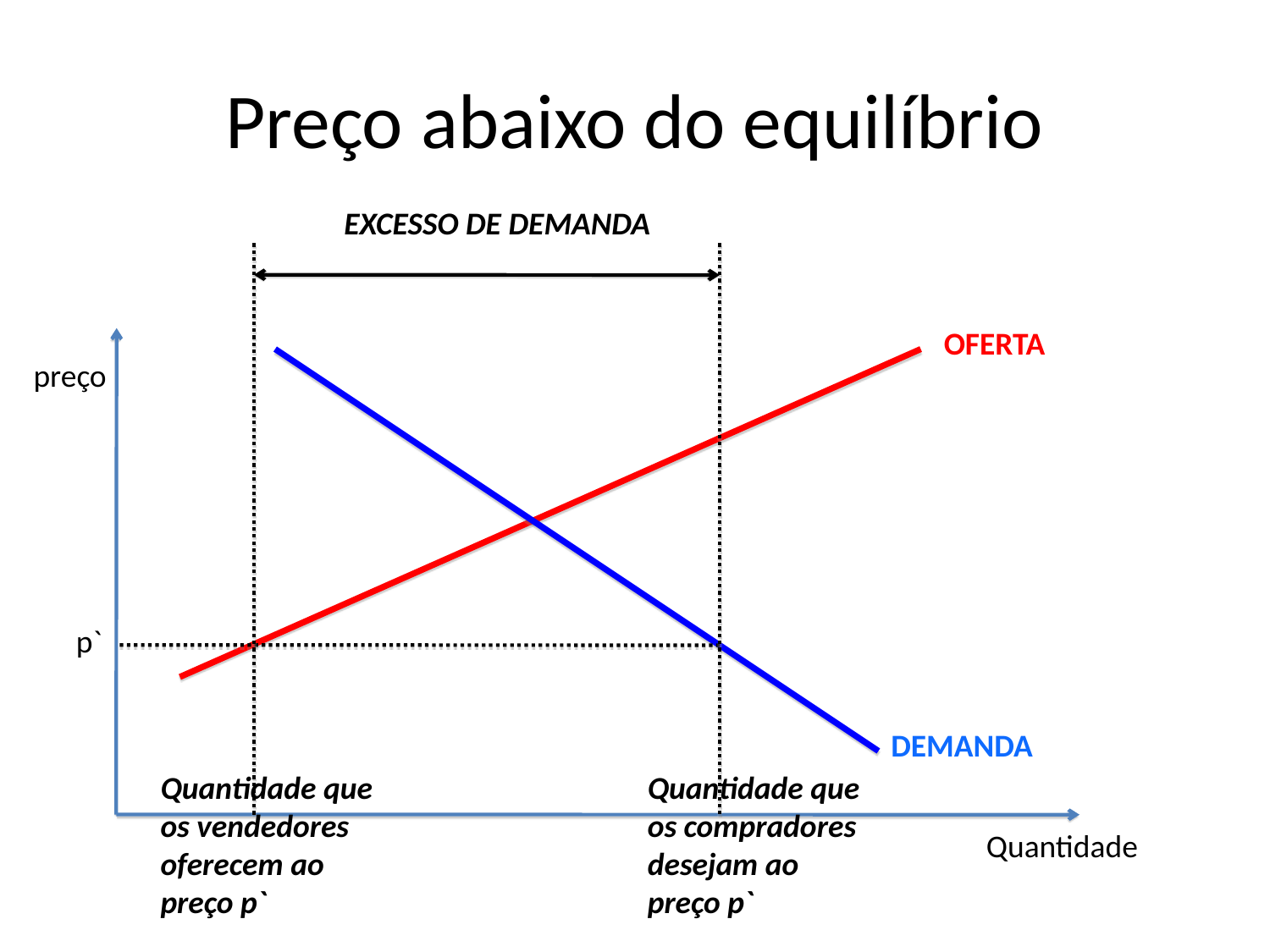

# Preço abaixo do equilíbrio
EXCESSO DE DEMANDA
OFERTA
preço
p`
DEMANDA
Quantidade que os vendedores oferecem ao preço p`
Quantidade que os compradores desejam ao preço p`
Quantidade